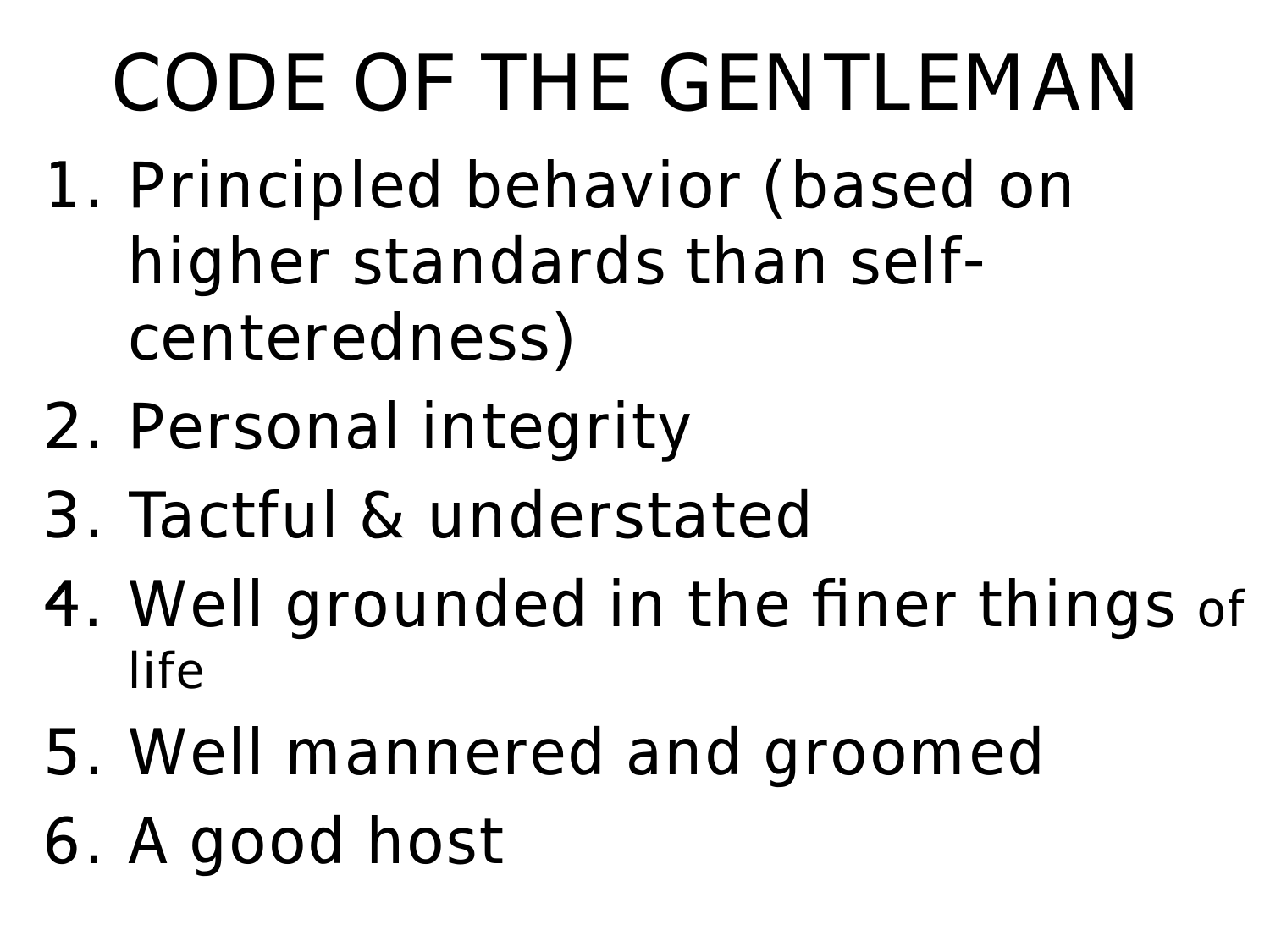

# CODE OF THE GENTLEMAN
Principled behavior (based on higher standards than self-centeredness)
Personal integrity
Tactful & understated
Well grounded in the finer things of life
Well mannered and groomed
A good host